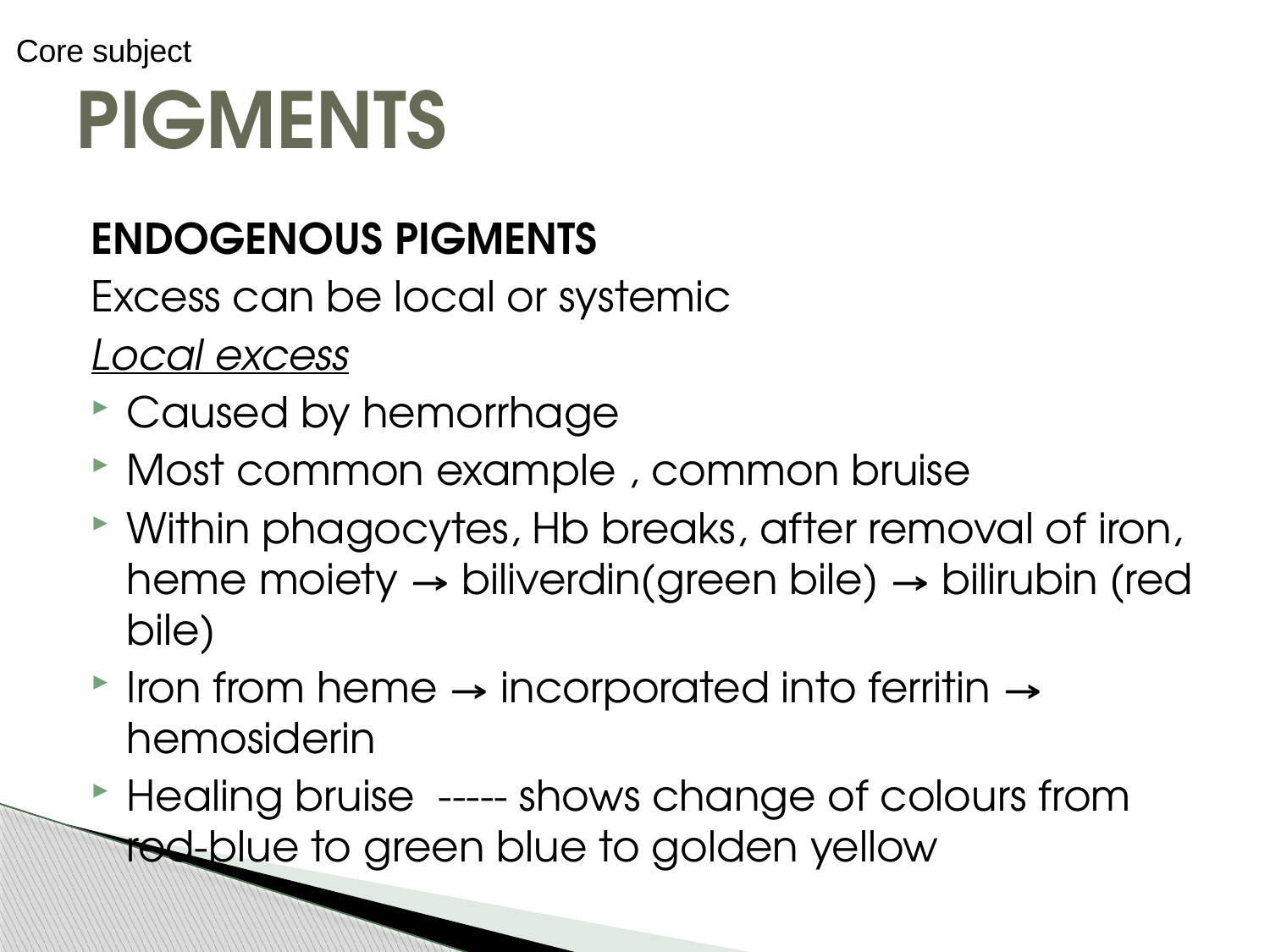

Core subject
# PIGMENTS
ENDOGENOUS PIGMENTS
Excess can be local or systemic
Local excess
Caused by hemorrhage
Most common example , common bruise
Within phagocytes, Hb breaks, after removal of iron, heme moiety → biliverdin(green bile) → bilirubin (red bile)
Iron from heme → incorporated into ferritin → hemosiderin
Healing bruise  ----- shows change of colours from red-blue to green blue to golden yellow